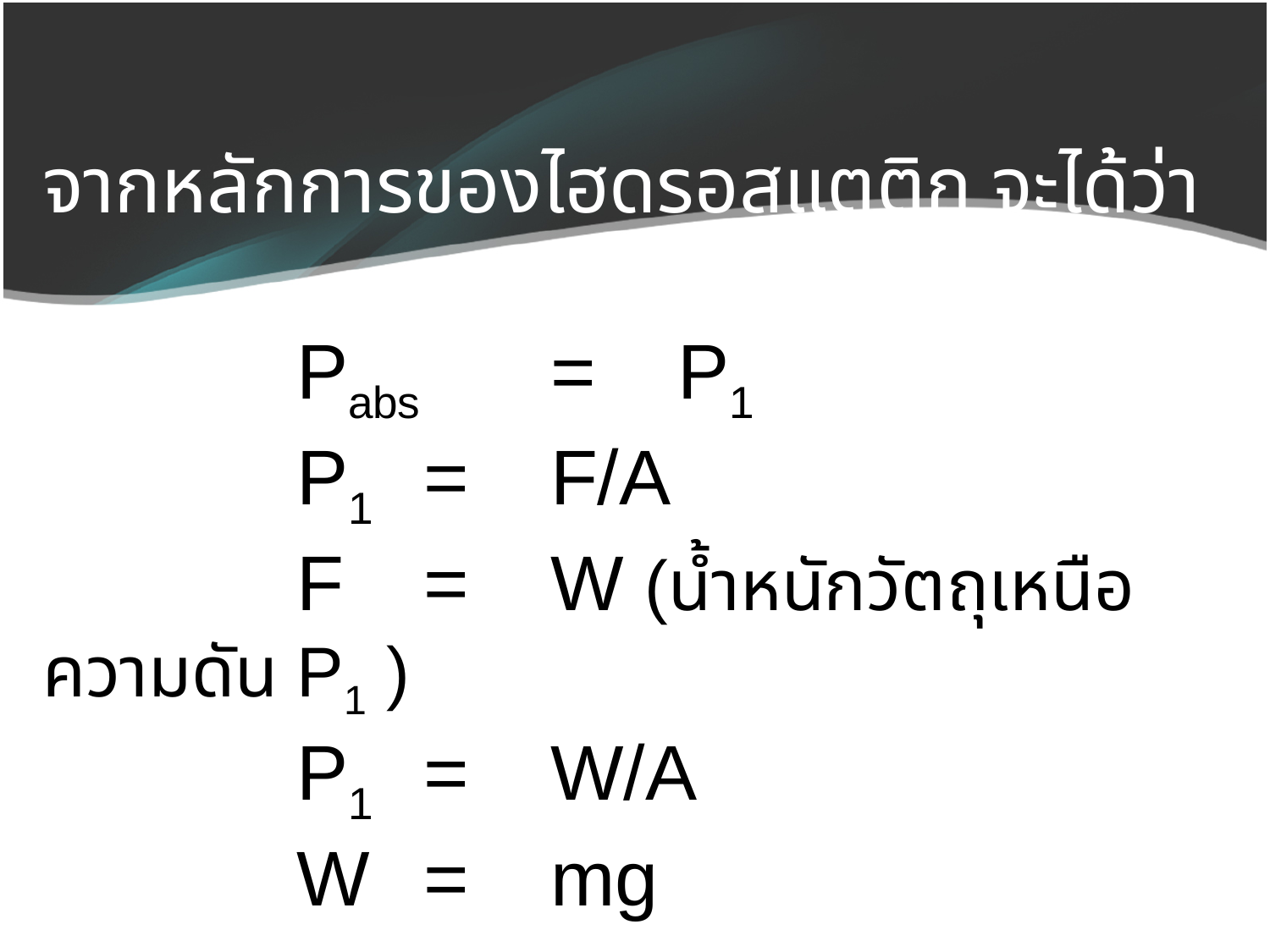

จากหลักการของไฮดรอสแตติก จะได้ว่า

		Pabs 	= 	P1
		P1	=	F/A
		F	=	W (น้ำหนักวัตถุเหนือความดัน P1 )
		P1	=	W/A
		W	=	mg